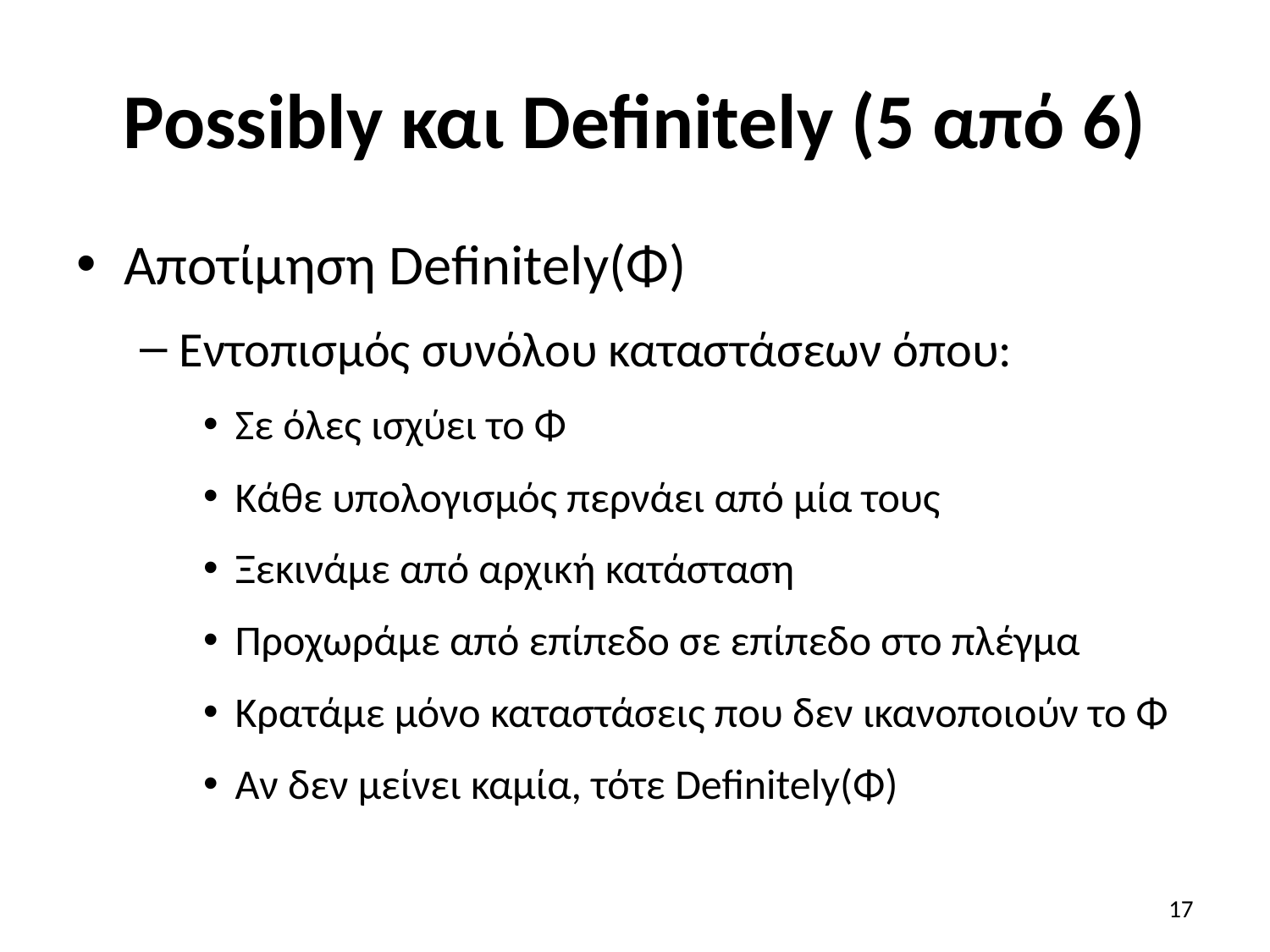

# Possibly και Definitely (5 από 6)
Αποτίμηση Definitely(Φ)
Εντοπισμός συνόλου καταστάσεων όπου:
Σε όλες ισχύει το Φ
Κάθε υπολογισμός περνάει από μία τους
Ξεκινάμε από αρχική κατάσταση
Προχωράμε από επίπεδο σε επίπεδο στο πλέγμα
Κρατάμε μόνο καταστάσεις που δεν ικανοποιούν το Φ
Αν δεν μείνει καμία, τότε Definitely(Φ)
17